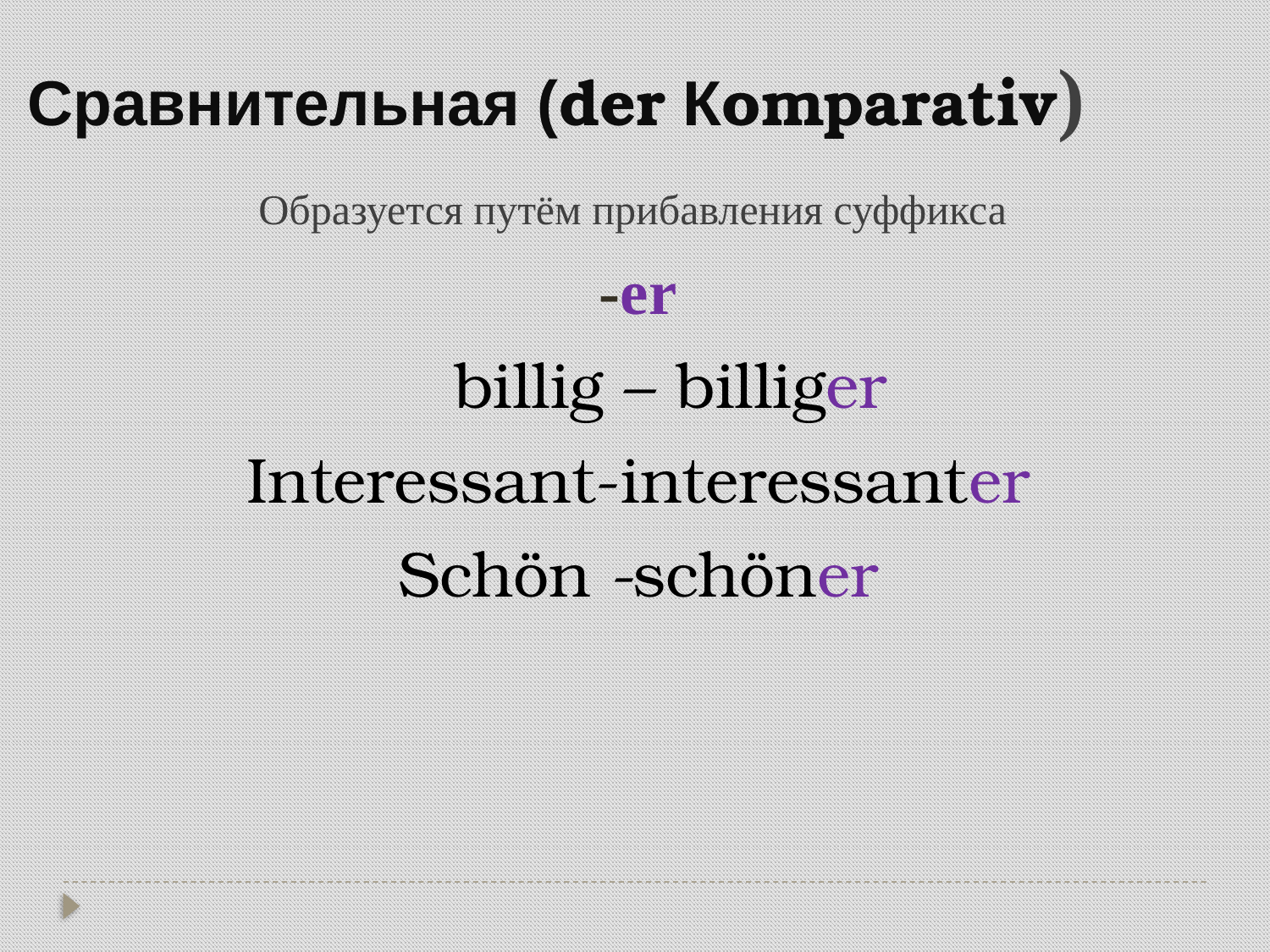

Сравнительная (der Кomparativ)
Образуется путём прибавления суффикса
-er
   billig – billiger
Interessant-interessanter
Schön -schöner